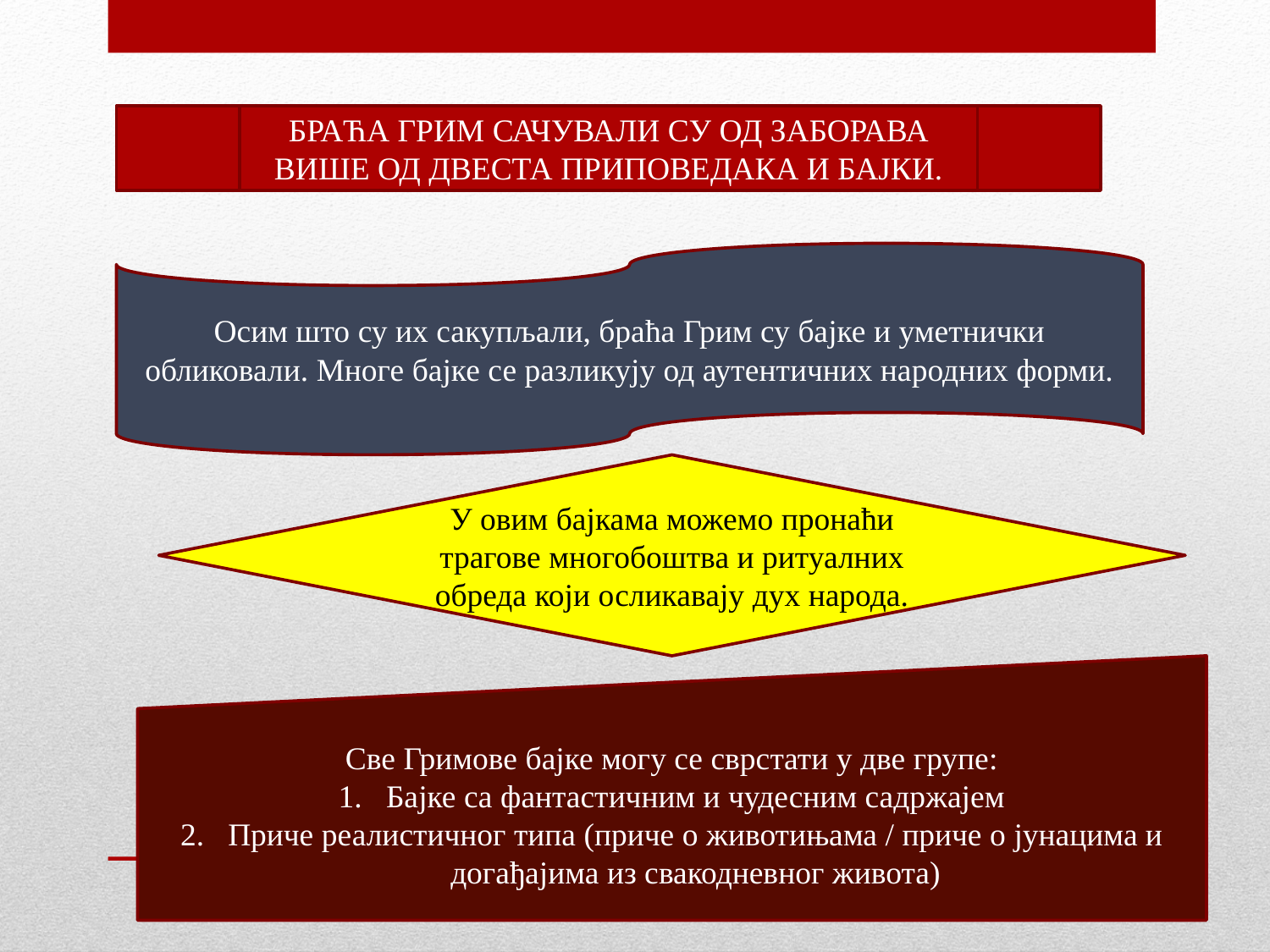

БРАЋА ГРИМ САЧУВАЛИ СУ ОД ЗАБОРАВА ВИШЕ ОД ДВЕСТА ПРИПОВЕДАКА И БАЈКИ.
Осим што су их сакупљали, браћа Грим су бајке и уметнички обликовали. Многе бајке се разликују од аутентичних народних форми.
У овим бајкама можемо пронаћи трагове многобоштва и ритуалних обреда који осликавају дух народа.
Све Гримове бајке могу се сврстати у две групе:
Бајке са фантастичним и чудесним садржајем
Приче реалистичног типа (приче о животињама / приче о јунацима и догађајима из свакодневног живота)